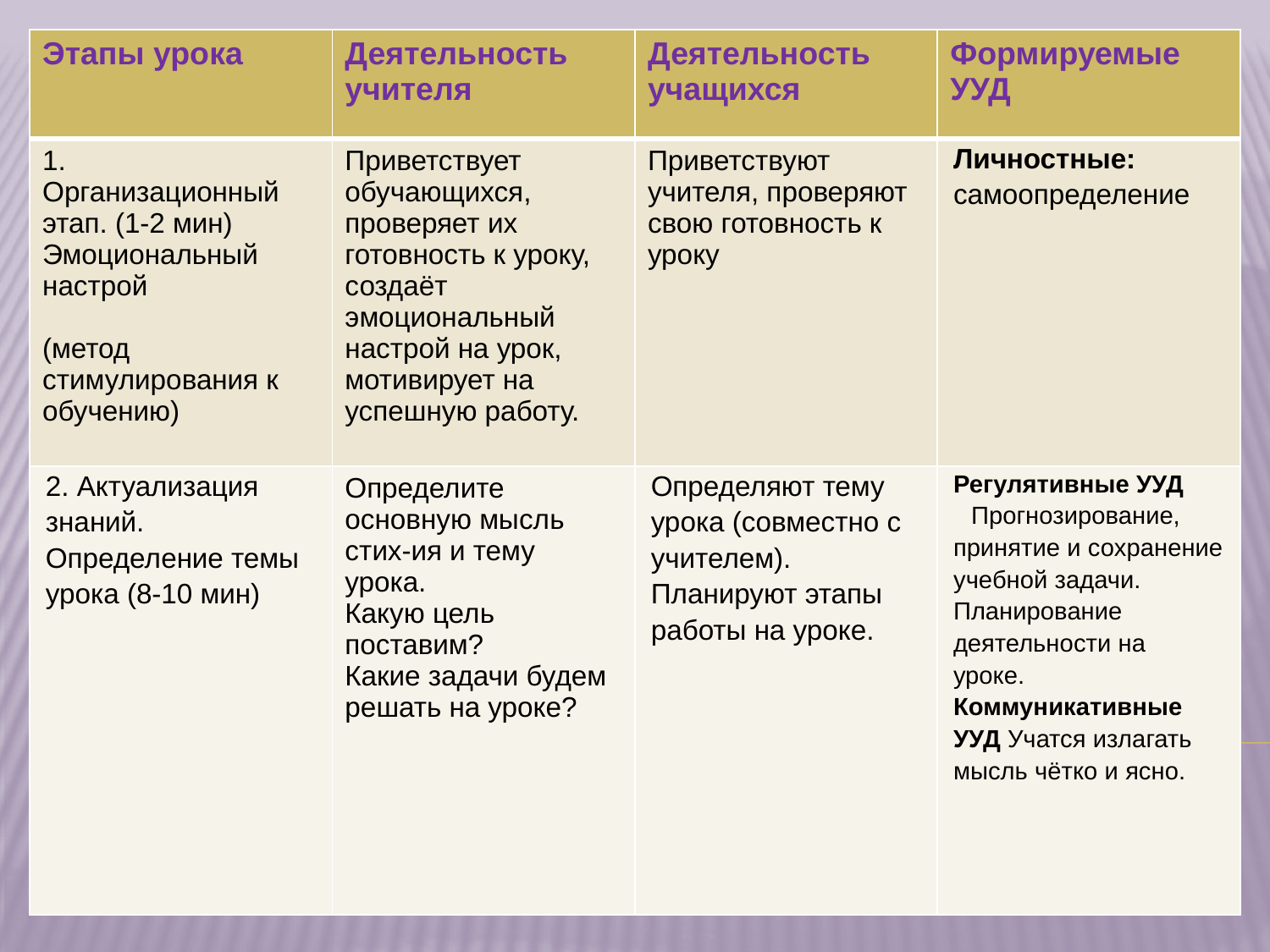

| Этапы урока | Деятельность учителя | Деятельность учащихся | Формируемые УУД |
| --- | --- | --- | --- |
| 1. Организационный этап. (1-2 мин) Эмоциональный настрой (метод стимулирования к обучению) | Приветствует обучающихся, проверяет их готовность к уроку, создаёт эмоциональный настрой на урок, мотивирует на успешную работу. | Приветствуют учителя, проверяют свою готовность к уроку | Личностные: самоопределение |
| 2. Актуализация знаний. Определение темы урока (8-10 мин) | Определите основную мысль стих-ия и тему урока. Какую цель поставим? Какие задачи будем решать на уроке? | Определяют тему урока (совместно с учителем). Планируют этапы работы на уроке. | Регулятивные УУД Прогнозирование, принятие и сохранение учебной задачи. Планирование деятельности на уроке. Коммуникативные УУД Учатся излагать мысль чётко и ясно. |

#